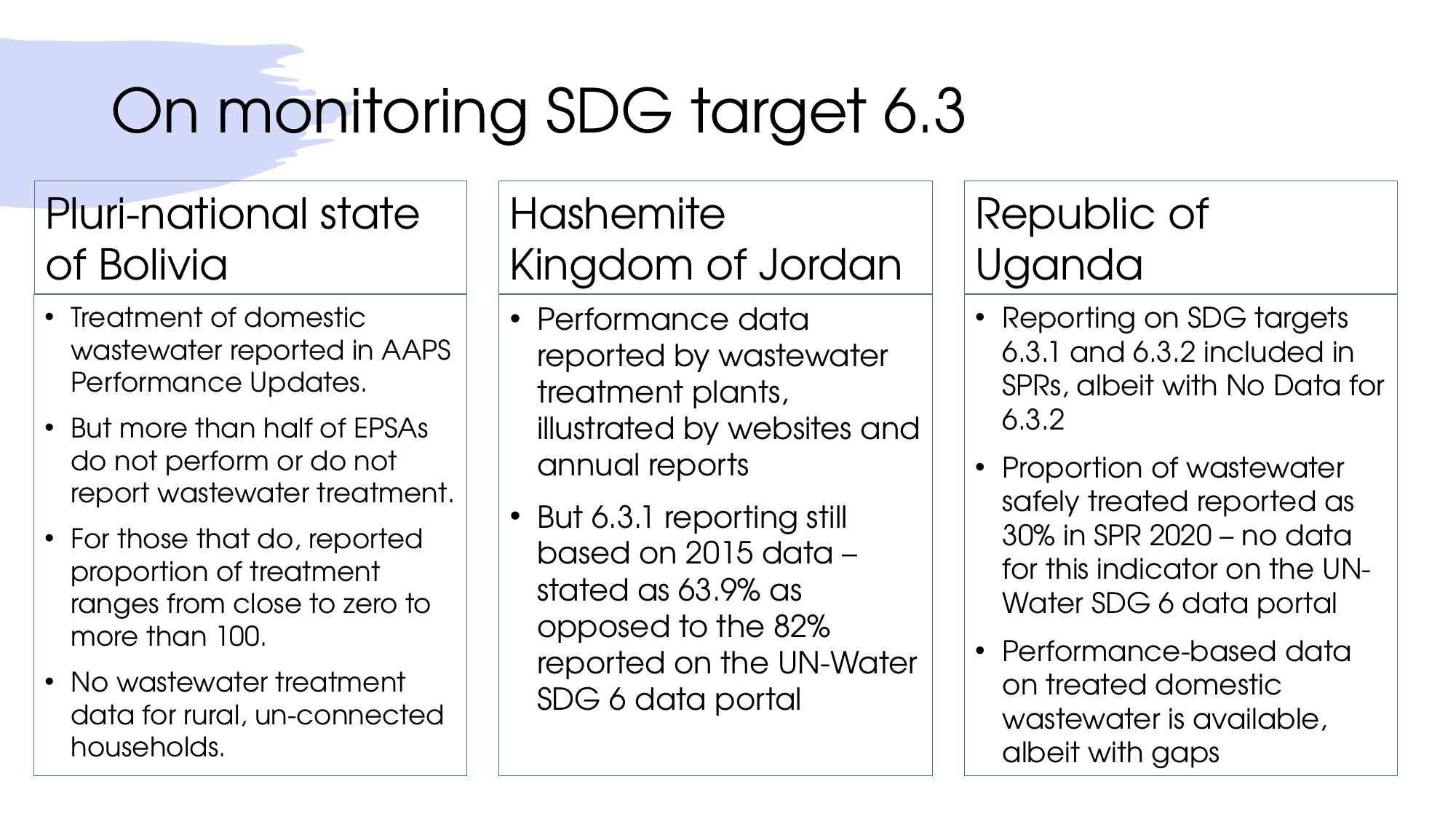

# On monitoring SDG target 6.3
Pluri-national state of Bolivia
Hashemite Kingdom of Jordan
Republic of Uganda
Reporting on SDG targets 6.3.1 and 6.3.2 included in SPRs, albeit with No Data for 6.3.2
Proportion of wastewater safely treated reported as 30% in SPR 2020 – no data for this indicator on the UN-Water SDG 6 data portal
Performance-based data on treated domestic wastewater is available, albeit with gaps
Performance data reported by wastewater treatment plants, illustrated by websites and annual reports
But 6.3.1 reporting still based on 2015 data – stated as 63.9% as opposed to the 82% reported on the UN-Water SDG 6 data portal
Treatment of domestic wastewater reported in AAPS Performance Updates.
But more than half of EPSAs do not perform or do not report wastewater treatment.
For those that do, reported proportion of treatment ranges from close to zero to more than 100.
No wastewater treatment data for rural, un-connected households.